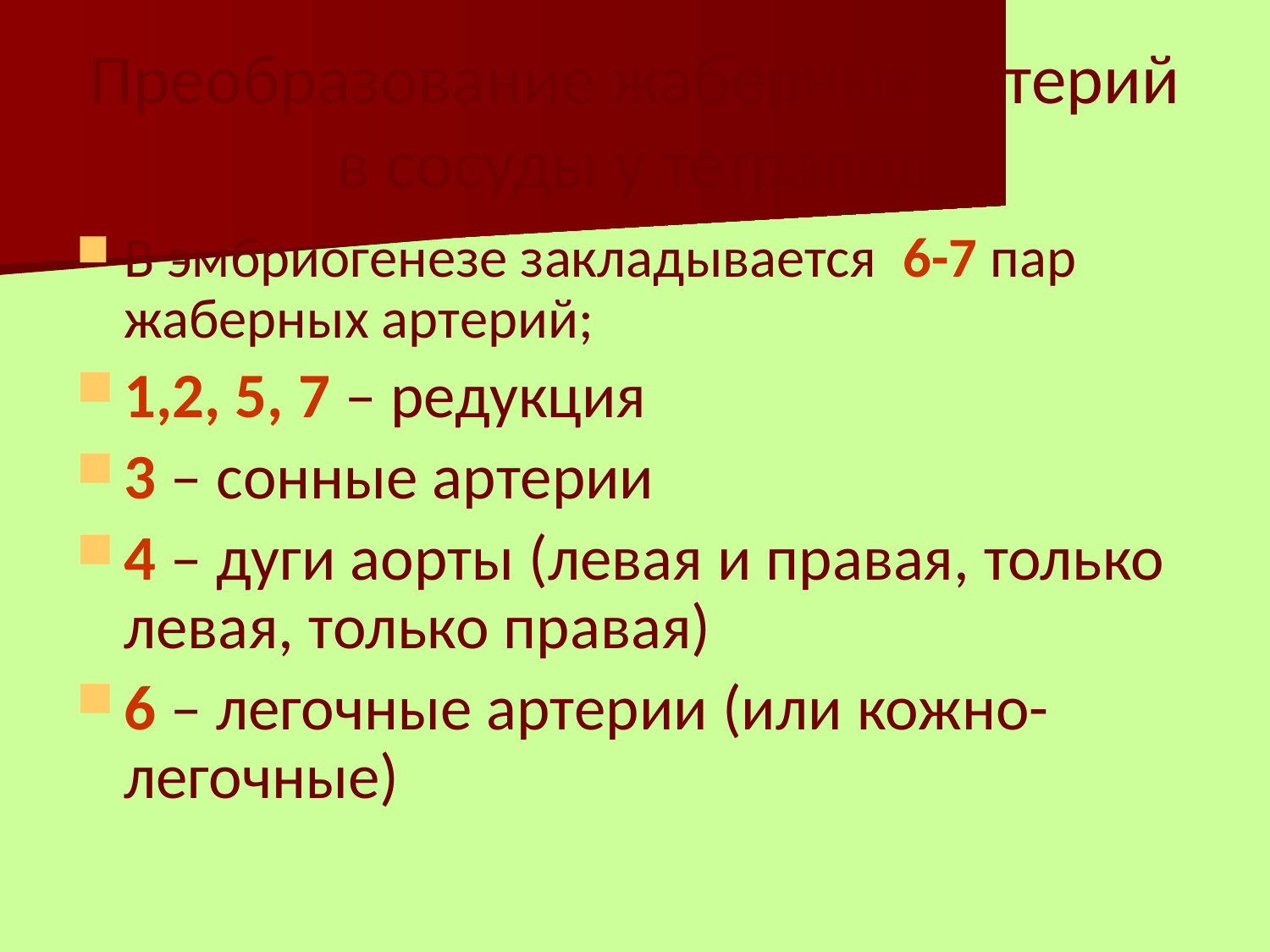

# Преобразование жаберных артерий в сосуды у тетрапод
В эмбриогенезе закладывается  6-7 пар жаберных артерий;
1,2, 5, 7 – редукция
3 – сонные артерии
4 – дуги аорты (левая и правая, только левая, только правая)
6 – легочные артерии (или кожно-легочные)